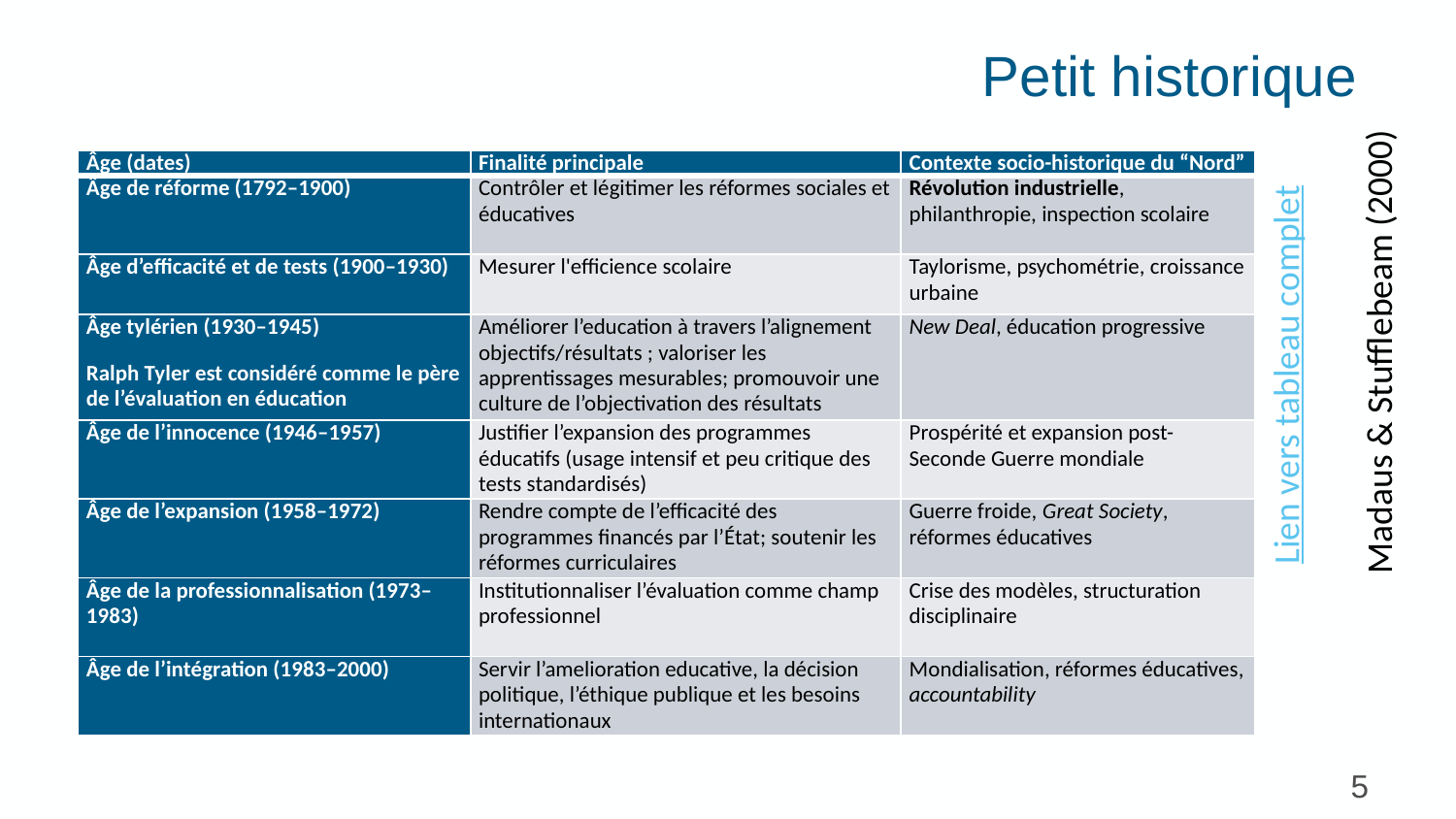

Petit historique
| Âge (dates) | Finalité principale | Contexte socio-historique du “Nord” |
| --- | --- | --- |
| Âge de réforme (1792–1900) | Contrôler et légitimer les réformes sociales et éducatives | Révolution industrielle, philanthropie, inspection scolaire |
| Âge d’efficacité et de tests (1900–1930) | Mesurer l'efficience scolaire | Taylorisme, psychométrie, croissance urbaine |
| Âge tylérien (1930–1945) Ralph Tyler est considéré comme le père de l’évaluation en éducation | Améliorer l’education à travers l’alignement objectifs/résultats ; valoriser les apprentissages mesurables; promouvoir une culture de l’objectivation des résultats | New Deal, éducation progressive |
| Âge de l’innocence (1946–1957) | Justifier l’expansion des programmes éducatifs (usage intensif et peu critique des tests standardisés) | Prospérité et expansion post-Seconde Guerre mondiale |
| Âge de l’expansion (1958–1972) | Rendre compte de l’efficacité des programmes financés par l’État; soutenir les réformes curriculaires | Guerre froide, Great Society, réformes éducatives |
| Âge de la professionnalisation (1973–1983) | Institutionnaliser l’évaluation comme champ professionnel | Crise des modèles, structuration disciplinaire |
| Âge de l’intégration (1983–2000) | Servir l’amelioration educative, la décision politique, l’éthique publique et les besoins internationaux | Mondialisation, réformes éducatives, accountability |
Madaus & Stufflebeam (2000)
Lien vers tableau complet
5